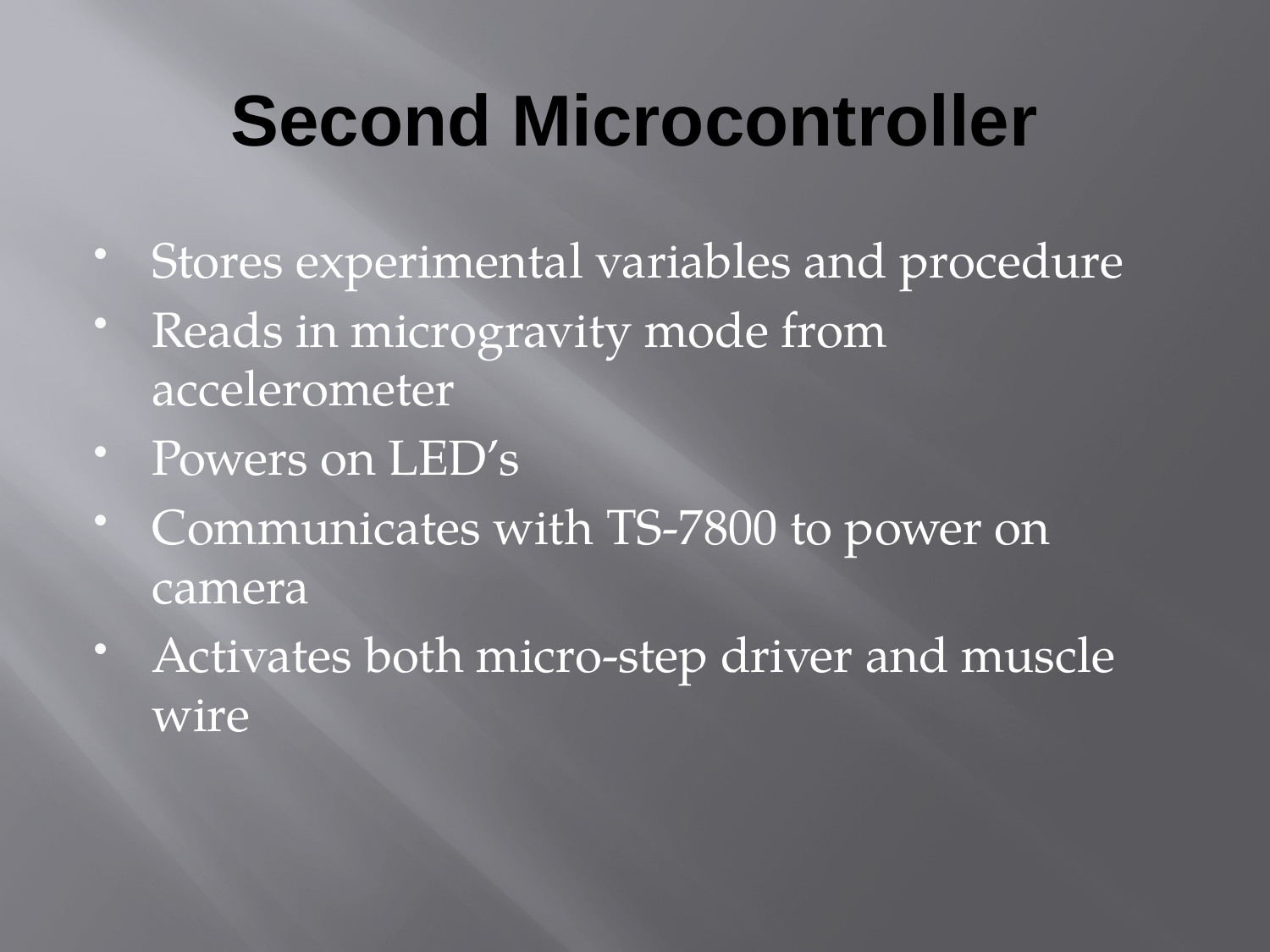

# Second Microcontroller
Stores experimental variables and procedure
Reads in microgravity mode from accelerometer
Powers on LED’s
Communicates with TS-7800 to power on camera
Activates both micro-step driver and muscle wire